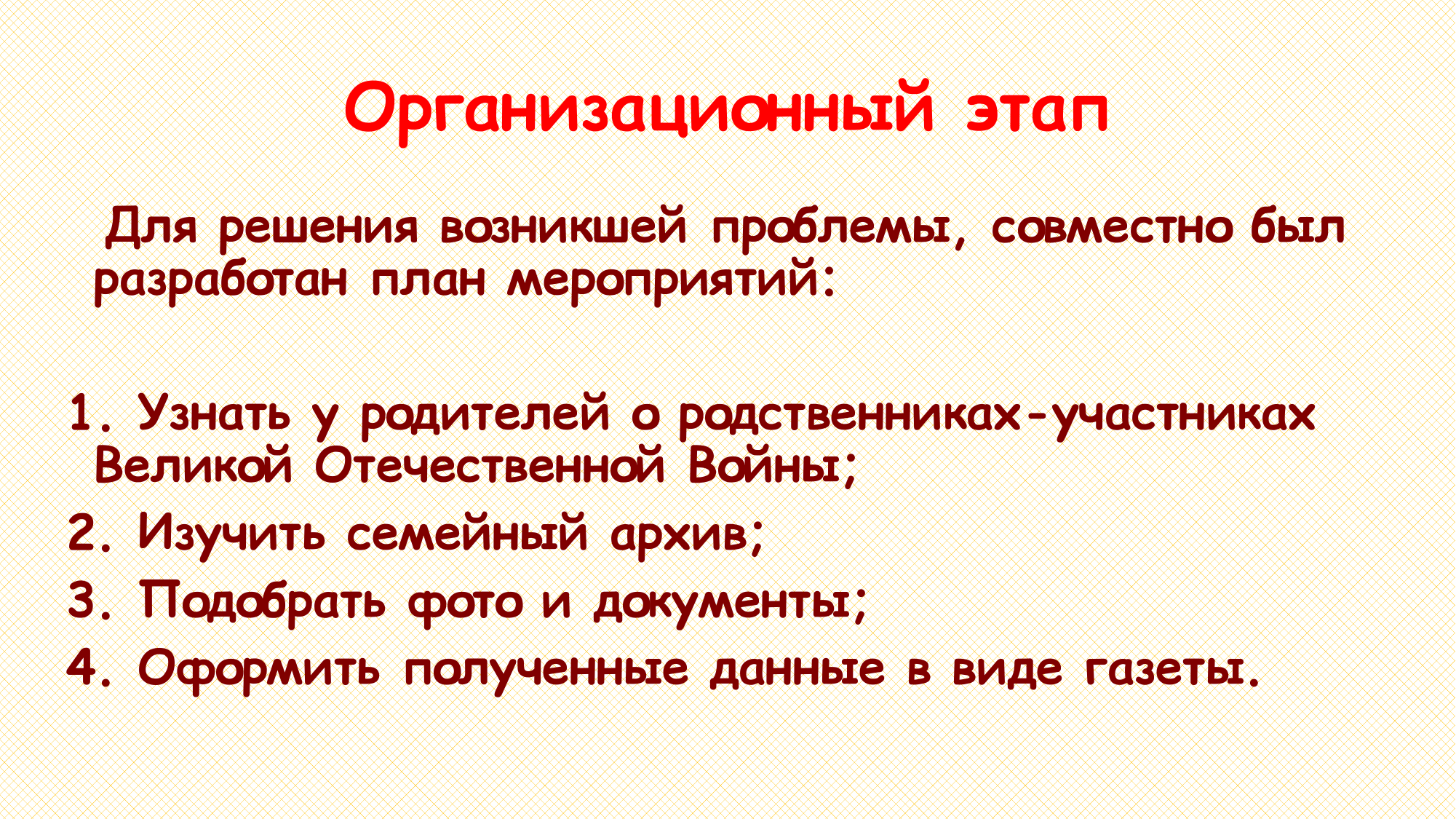

# Организационный этап
   Для решения возникшей проблемы, совместно был разработан план мероприятий:

1. Узнать у родителей о родственниках-участниках Великой Отечественной Войны;
2. Изучить семейный архив;
3. Подобрать фото и документы;
4. Оформить полученные данные в виде газеты.